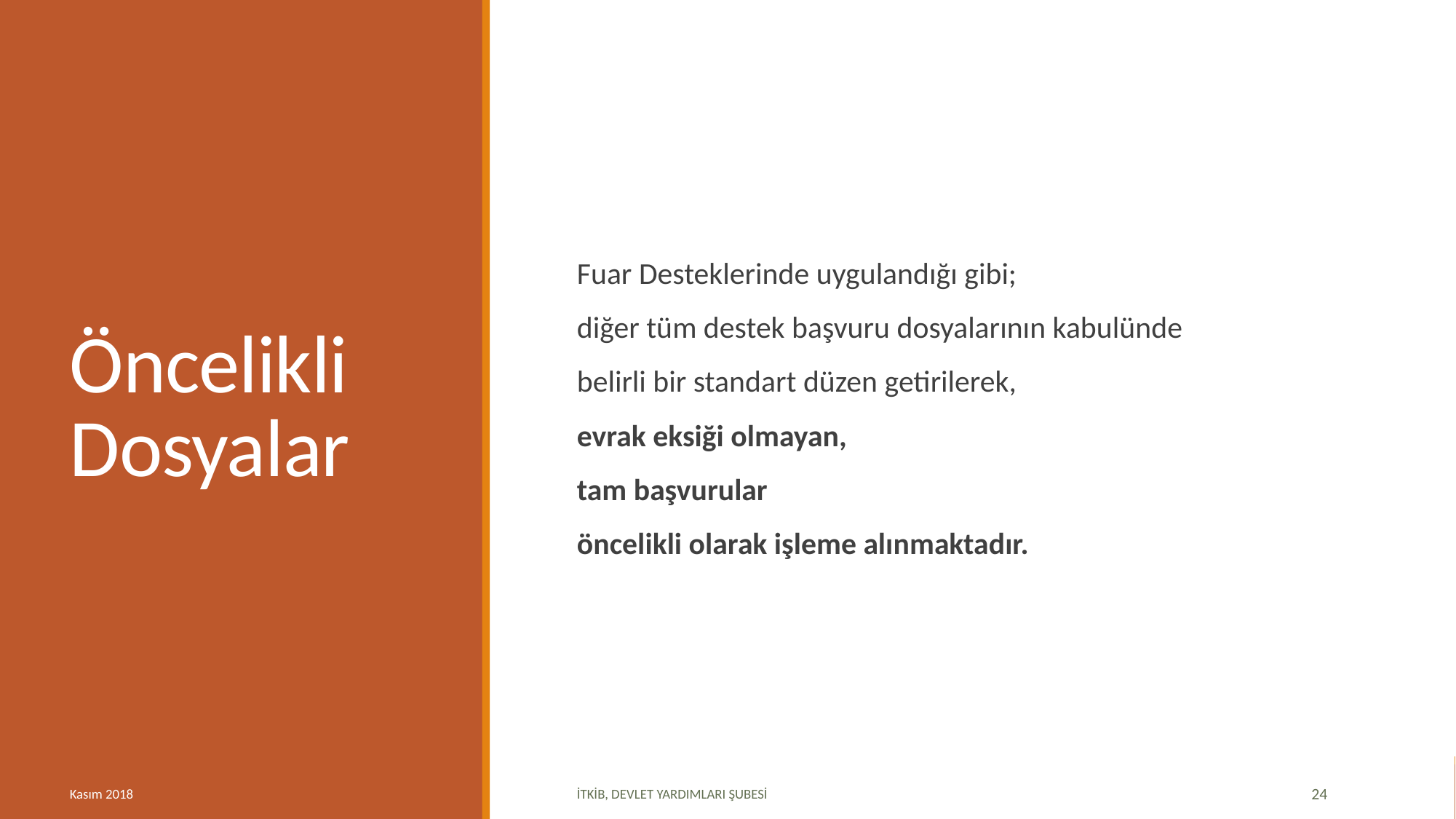

# Öncelikli Dosyalar
Fuar Desteklerinde uygulandığı gibi;
diğer tüm destek başvuru dosyalarının kabulünde
belirli bir standart düzen getirilerek,
evrak eksiği olmayan,
tam başvurular
öncelikli olarak işleme alınmaktadır.
Kasım 2018
İTKİB, DEVLET YARDIMLARI ŞUBESİ
24